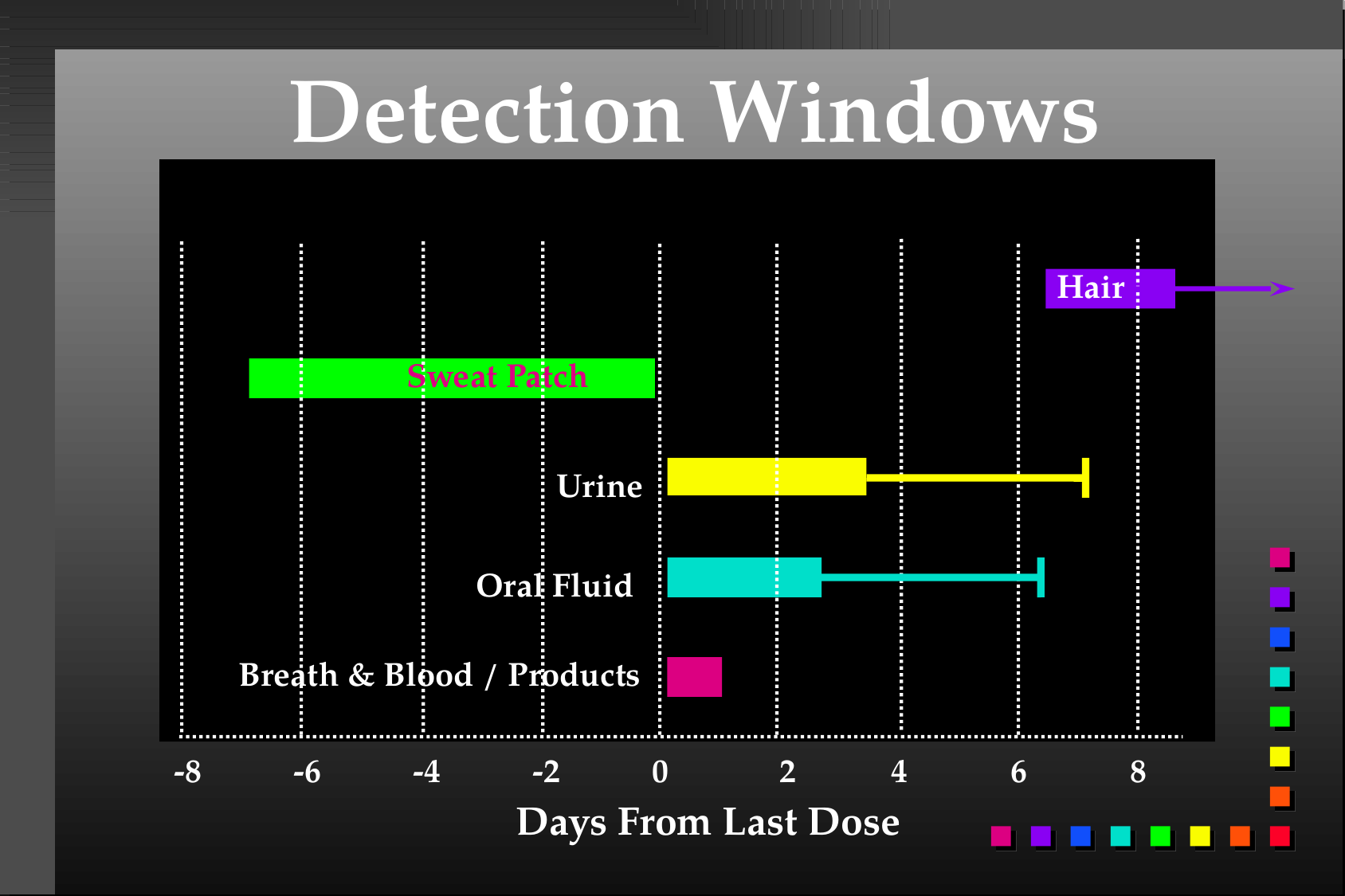

# Detection Windows

Hair

Sweat Patch

Urine

Oral Fluid

Breath & Blood / Products

-8	-6	-4	-2	0	 2	4	6	8
Days From Last Dose